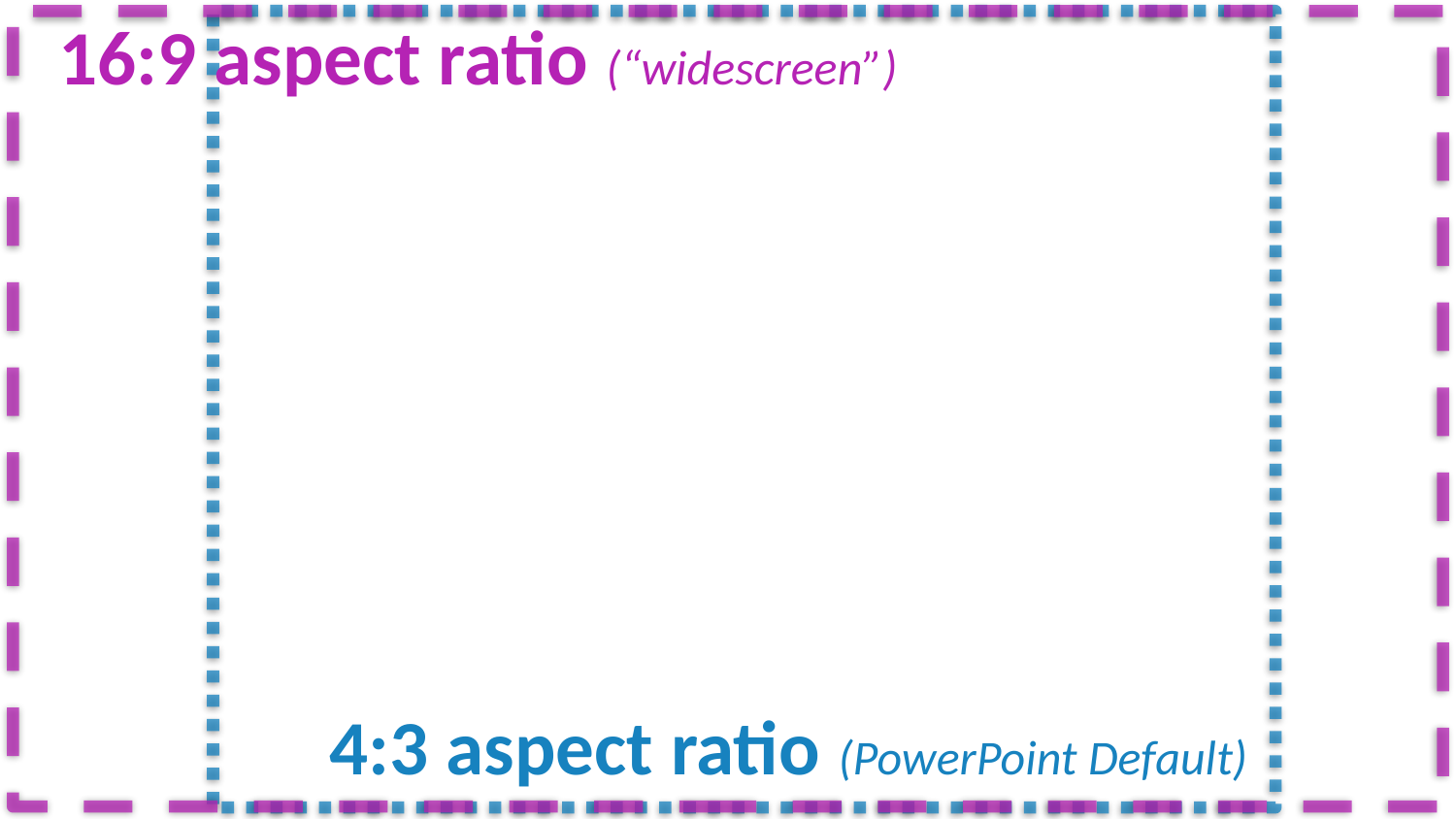

16:9 aspect ratio (“widescreen”)

4:3 aspect ratio (PowerPoint Default)